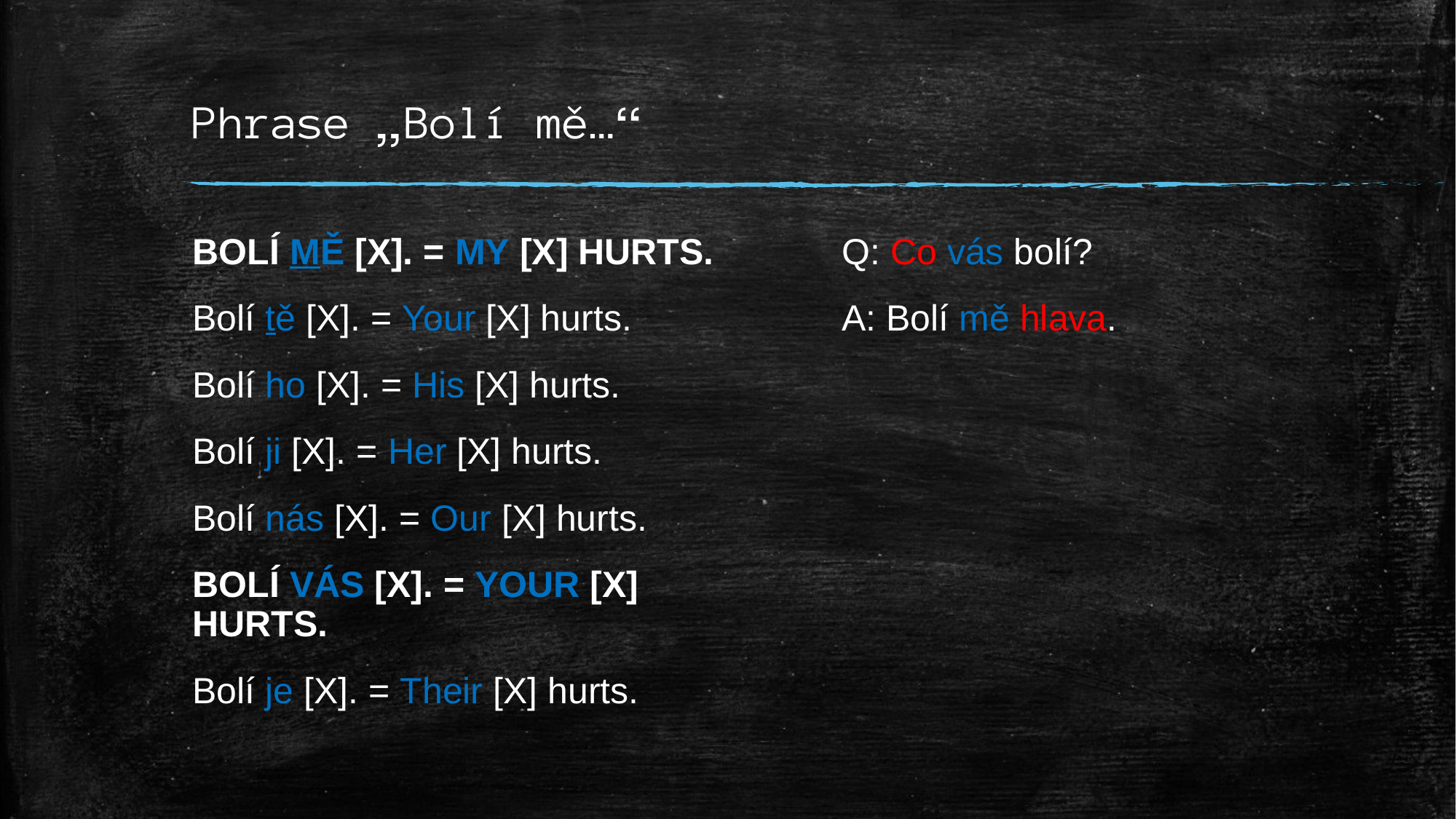

# Phrase „Bolí mě…“
BOLÍ MĚ [X]. = MY [X] HURTS.
Bolí tě [X]. = Your [X] hurts.
Bolí ho [X]. = His [X] hurts.
Bolí ji [X]. = Her [X] hurts.
Bolí nás [X]. = Our [X] hurts.
BOLÍ VÁS [X]. = YOUR [X] HURTS.
Bolí je [X]. = Their [X] hurts.
Q: Co vás bolí?
A: Bolí mě hlava.